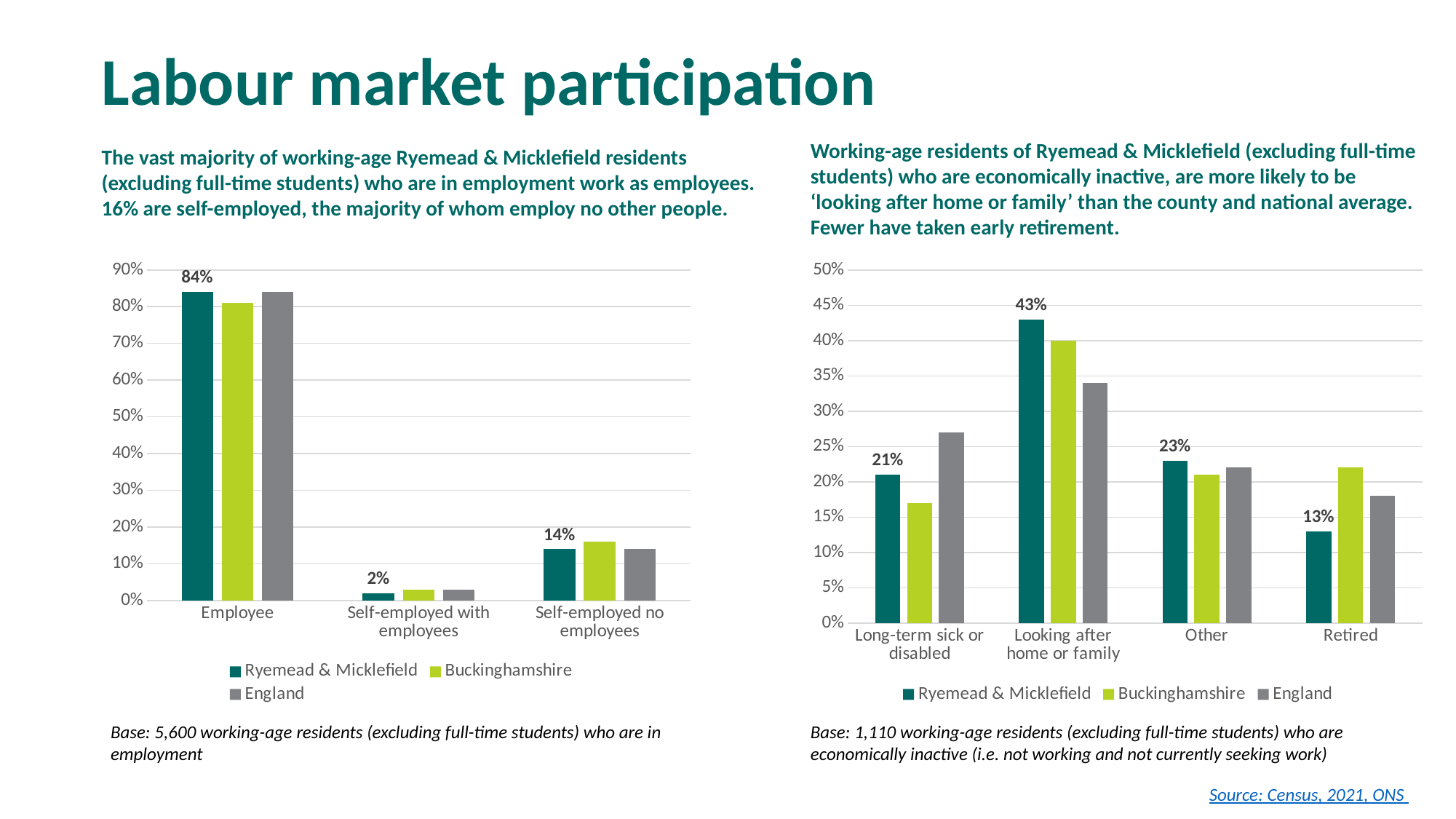

# Labour market participation
Working-age residents of Ryemead & Micklefield (excluding full-time students) who are economically inactive, are more likely to be ‘looking after home or family’ than the county and national average. Fewer have taken early retirement.
The vast majority of working-age Ryemead & Micklefield residents (excluding full-time students) who are in employment work as employees. 16% are self-employed, the majority of whom employ no other people.

### Chart

| Category | Ryemead & Micklefield | Buckinghamshire | England |
|---|---|---|---|
| Long-term sick or disabled | 0.21 | 0.17 | 0.27 |
| Looking after home or family | 0.43 | 0.4 | 0.34 |
| Other | 0.23 | 0.21 | 0.22 |
| Retired | 0.13 | 0.22 | 0.18 |

### Chart

| Category | Ryemead & Micklefield | Buckinghamshire | England |
|---|---|---|---|
| Employee | 0.84 | 0.81 | 0.84 |
| Self-employed with employees | 0.02 | 0.03 | 0.03 |
| Self-employed no employees | 0.14 | 0.16 | 0.14 |
Base: 5,600 working-age residents (excluding full-time students) who are in employment
Base: 1,110 working-age residents (excluding full-time students) who are economically inactive (i.e. not working and not currently seeking work)
Source: Census, 2021, ONS